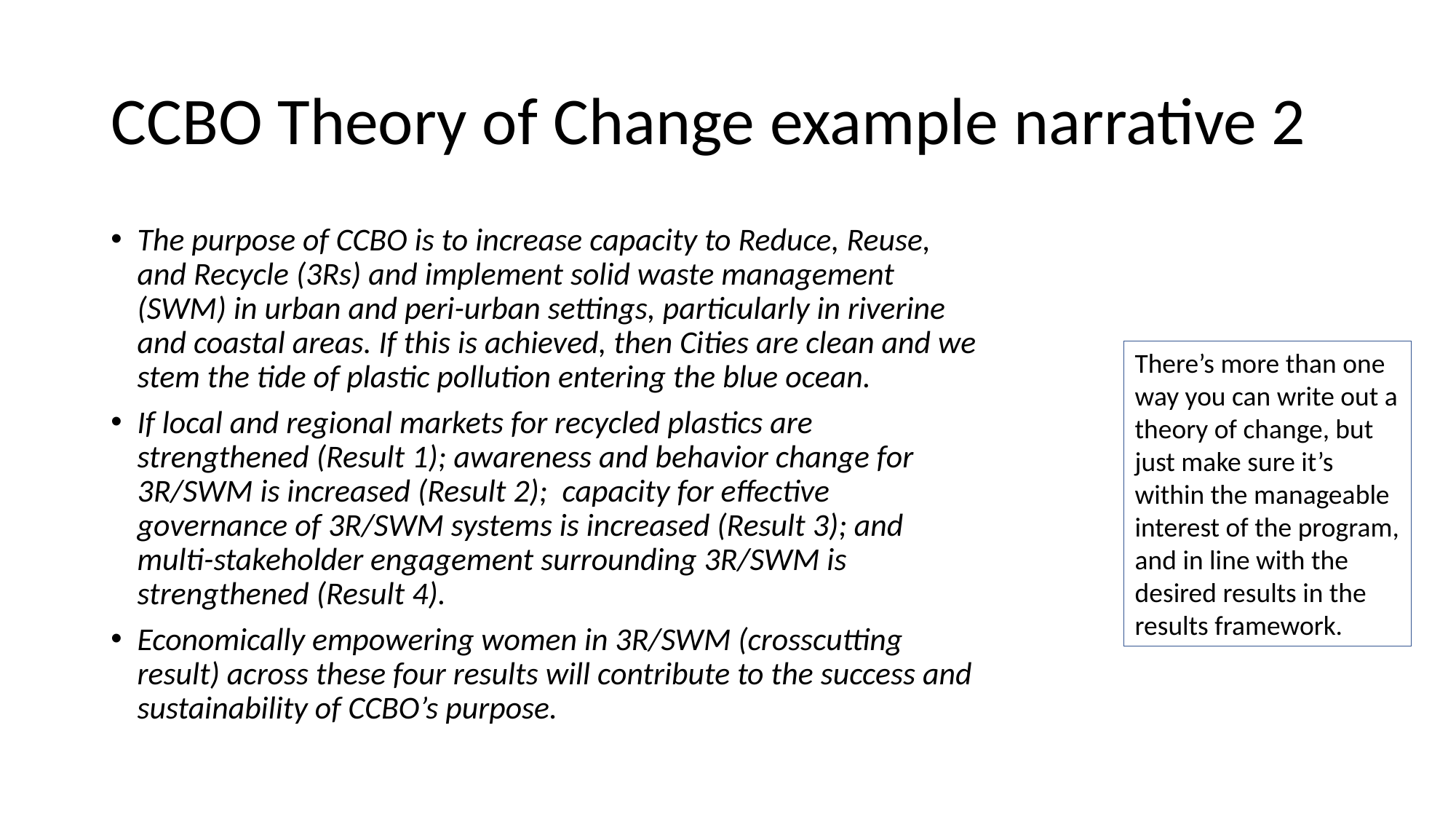

# CCBO Theory of Change example narrative 2
The purpose of CCBO is to increase capacity to Reduce, Reuse, and Recycle (3Rs) and implement solid waste management (SWM) in urban and peri-urban settings, particularly in riverine and coastal areas. If this is achieved, then Cities are clean and we stem the tide of plastic pollution entering the blue ocean.
If local and regional markets for recycled plastics are strengthened (Result 1); awareness and behavior change for 3R/SWM is increased (Result 2);  capacity for effective governance of 3R/SWM systems is increased (Result 3); and multi-stakeholder engagement surrounding 3R/SWM is strengthened (Result 4).
Economically empowering women in 3R/SWM (crosscutting result) across these four results will contribute to the success and sustainability of CCBO’s purpose.
There’s more than one way you can write out a theory of change, but just make sure it’s within the manageable interest of the program, and in line with the desired results in the results framework.